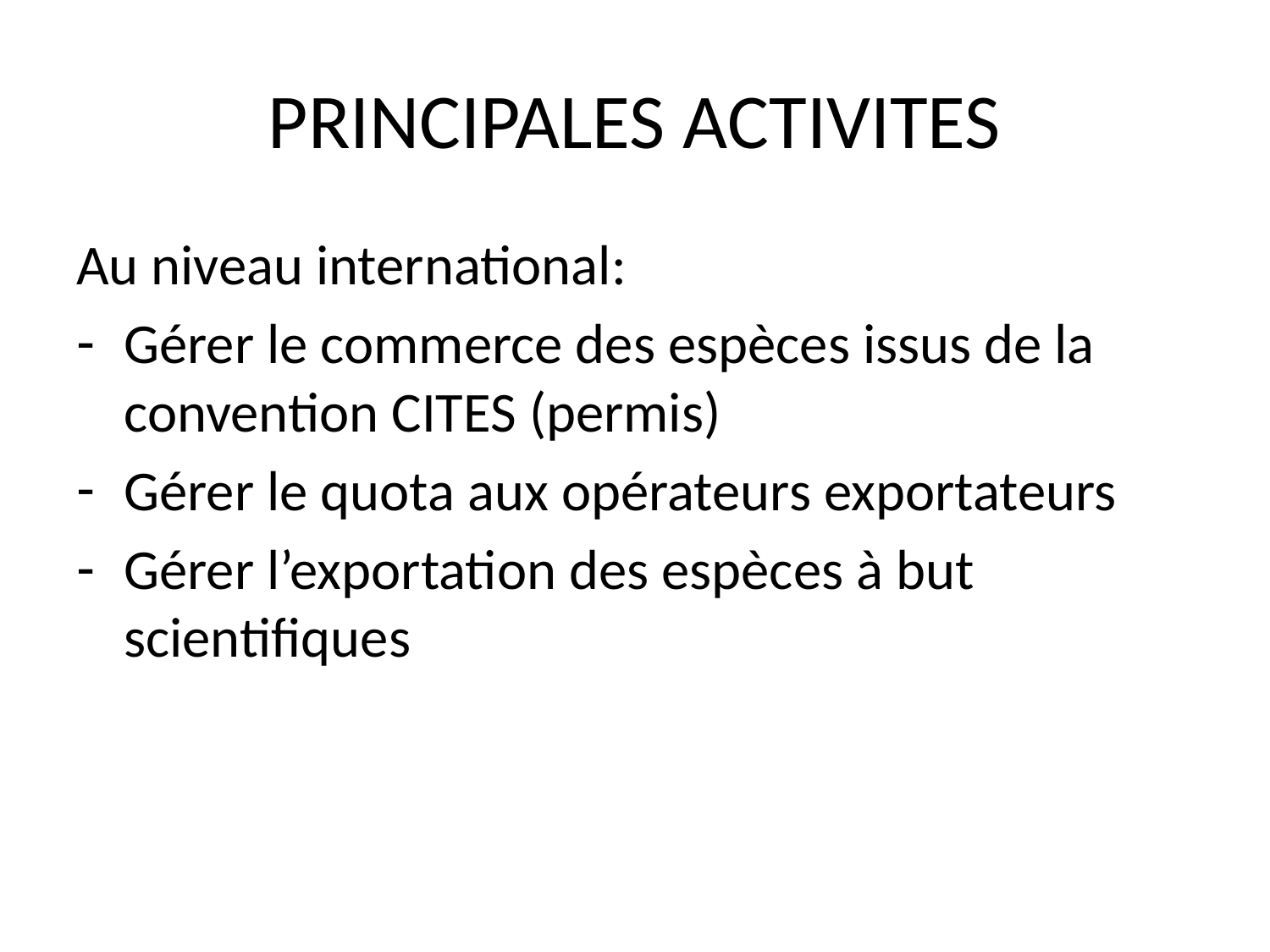

# PRINCIPALES ACTIVITES
Au niveau international:
Gérer le commerce des espèces issus de la convention CITES (permis)
Gérer le quota aux opérateurs exportateurs
Gérer l’exportation des espèces à but scientifiques